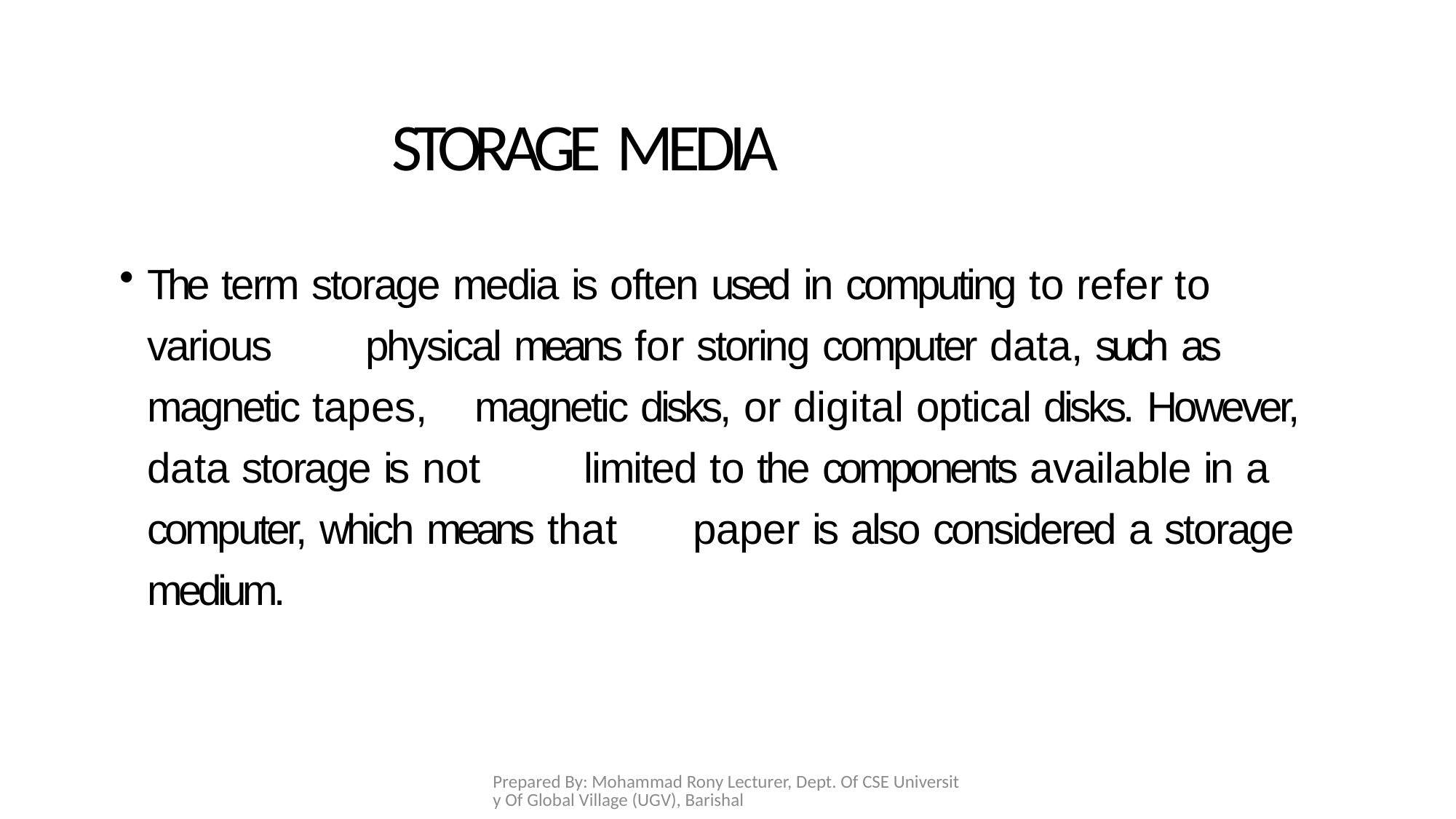

# STORAGE MEDIA
The term storage media is often used in computing to refer to various 	physical means for storing computer data, such as magnetic tapes, 	magnetic disks, or digital optical disks. However, data storage is not 	limited to the components available in a computer, which means that 	paper is also considered a storage medium.
Prepared By: Mohammad Rony Lecturer, Dept. Of CSE University Of Global Village (UGV), Barishal